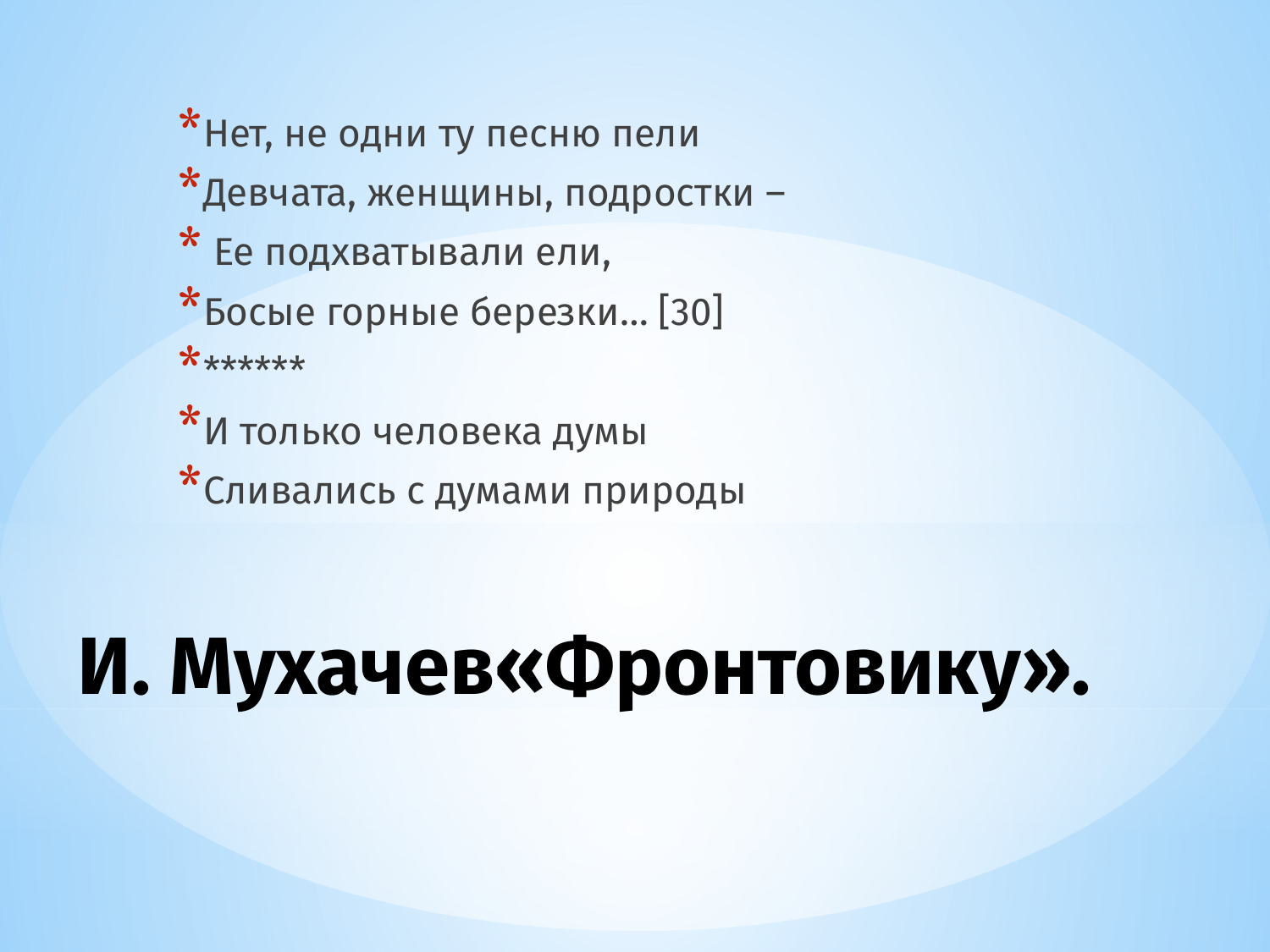

Нет, не одни ту песню пели
Девчата, женщины, подростки –
 Ее подхватывали ели,
Босые горные березки… [30]
******
И только человека думы
Сливались с думами природы

# И. Мухачев«Фронтовику».